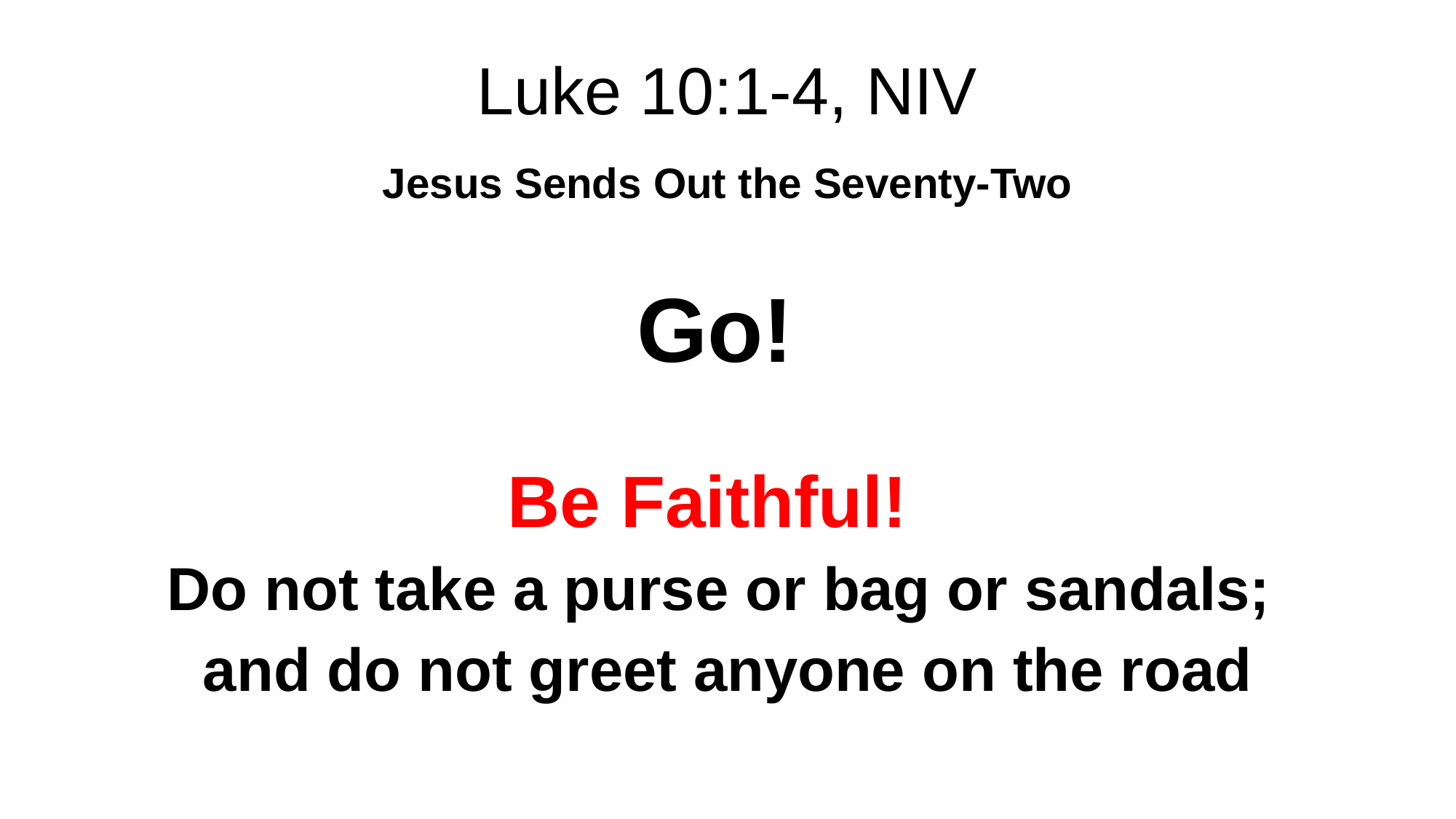

# Luke 10:1-4, NIV
Jesus Sends Out the Seventy-Two

Go!

Be Faithful!
Do not take a purse or bag or sandals;
and do not greet anyone on the road